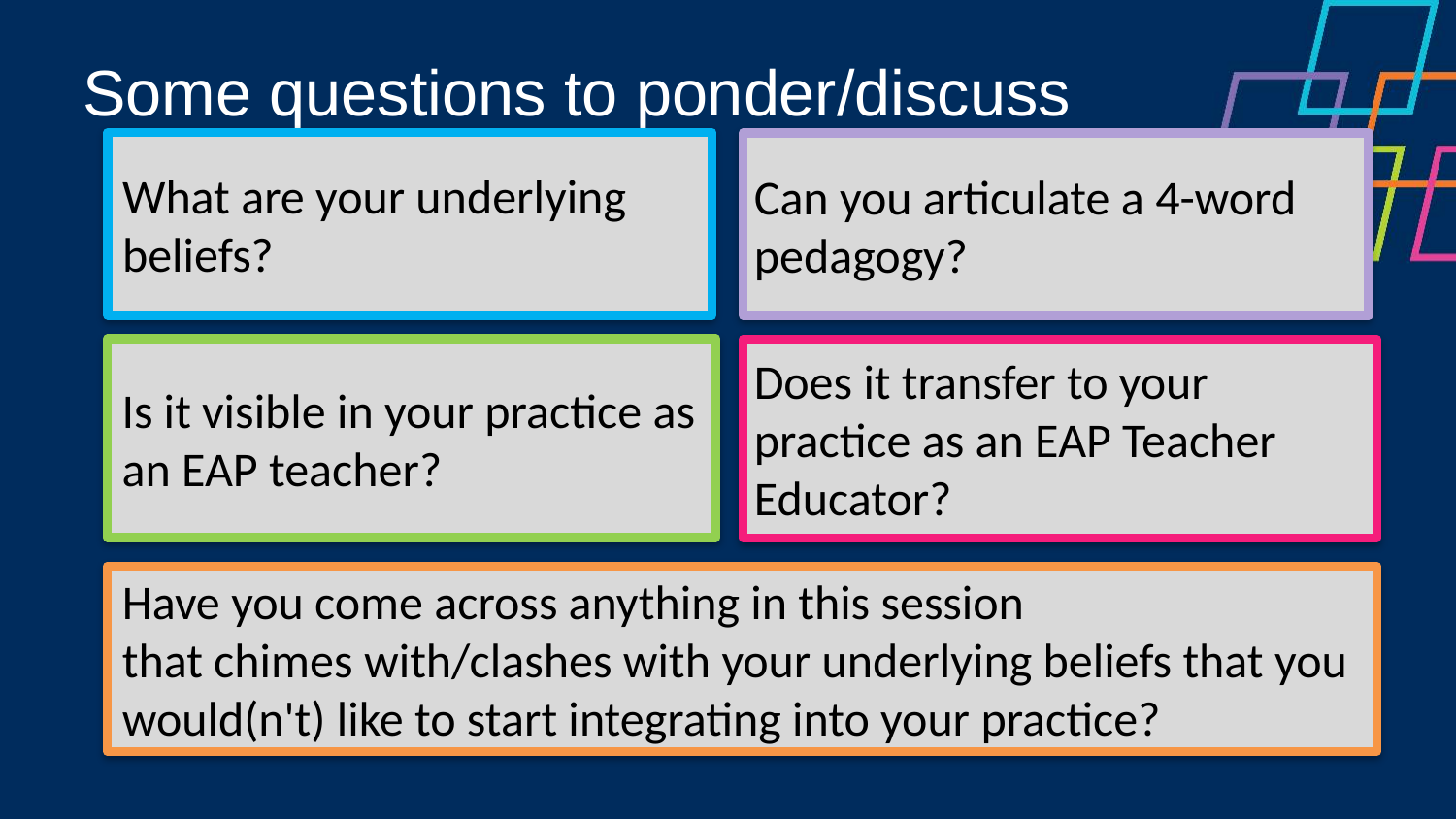

# Some questions to ponder/discuss

What are your underlying beliefs?
Can you articulate a 4-word pedagogy?
Is it visible in your practice as an EAP teacher?
Does it transfer to your practice as an EAP Teacher Educator?
Have you come across anything in this session that chimes with/clashes with your underlying beliefs that you would(n't) like to start integrating into your practice?